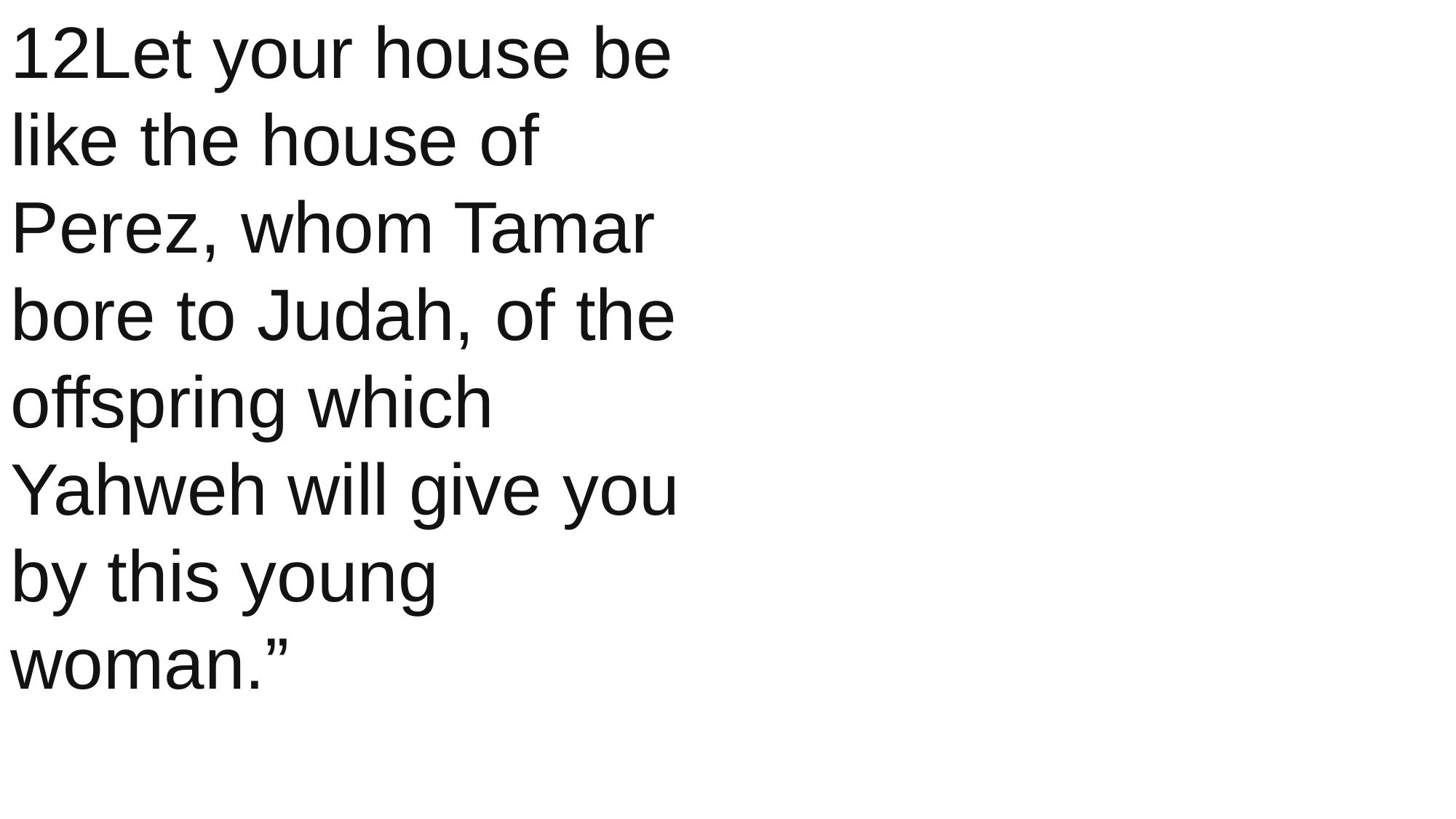

12Let your house be like the house of Perez, whom Tamar bore to Judah, of the offspring which Yahweh will give you by this young woman.”